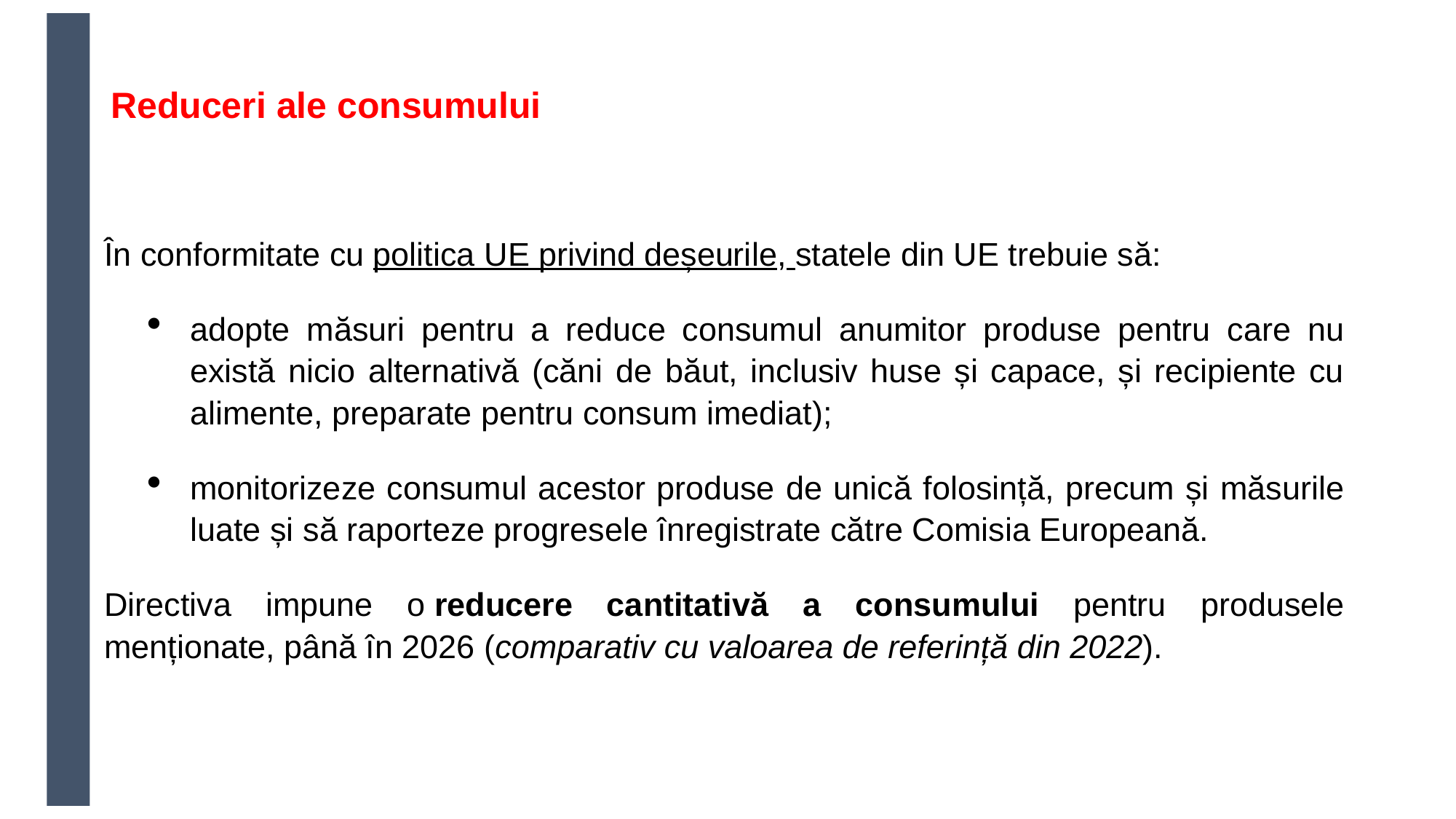

# Reduceri ale consumului
În conformitate cu politica UE privind deșeurile, statele din UE trebuie să:
adopte măsuri pentru a reduce consumul anumitor produse pentru care nu există nicio alternativă (căni de băut, inclusiv huse și capace, și recipiente cu alimente, preparate pentru consum imediat);
monitorizeze consumul acestor produse de unică folosință, precum și măsurile luate și să raporteze progresele înregistrate către Comisia Europeană.
Directiva impune o reducere cantitativă a consumului pentru produsele menționate, până în 2026 (comparativ cu valoarea de referință din 2022).